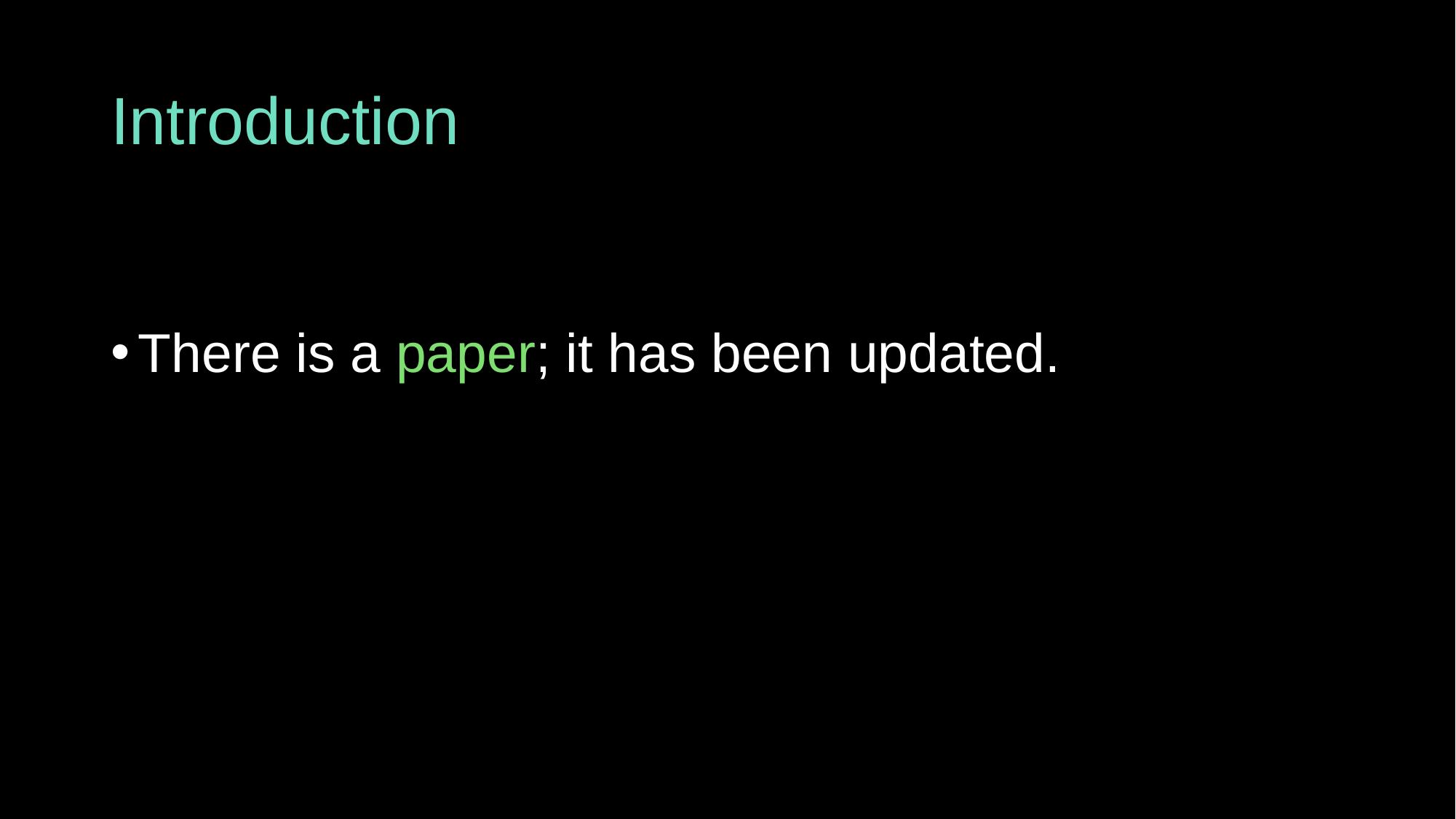

# Introduction

There is a paper; it has been updated.